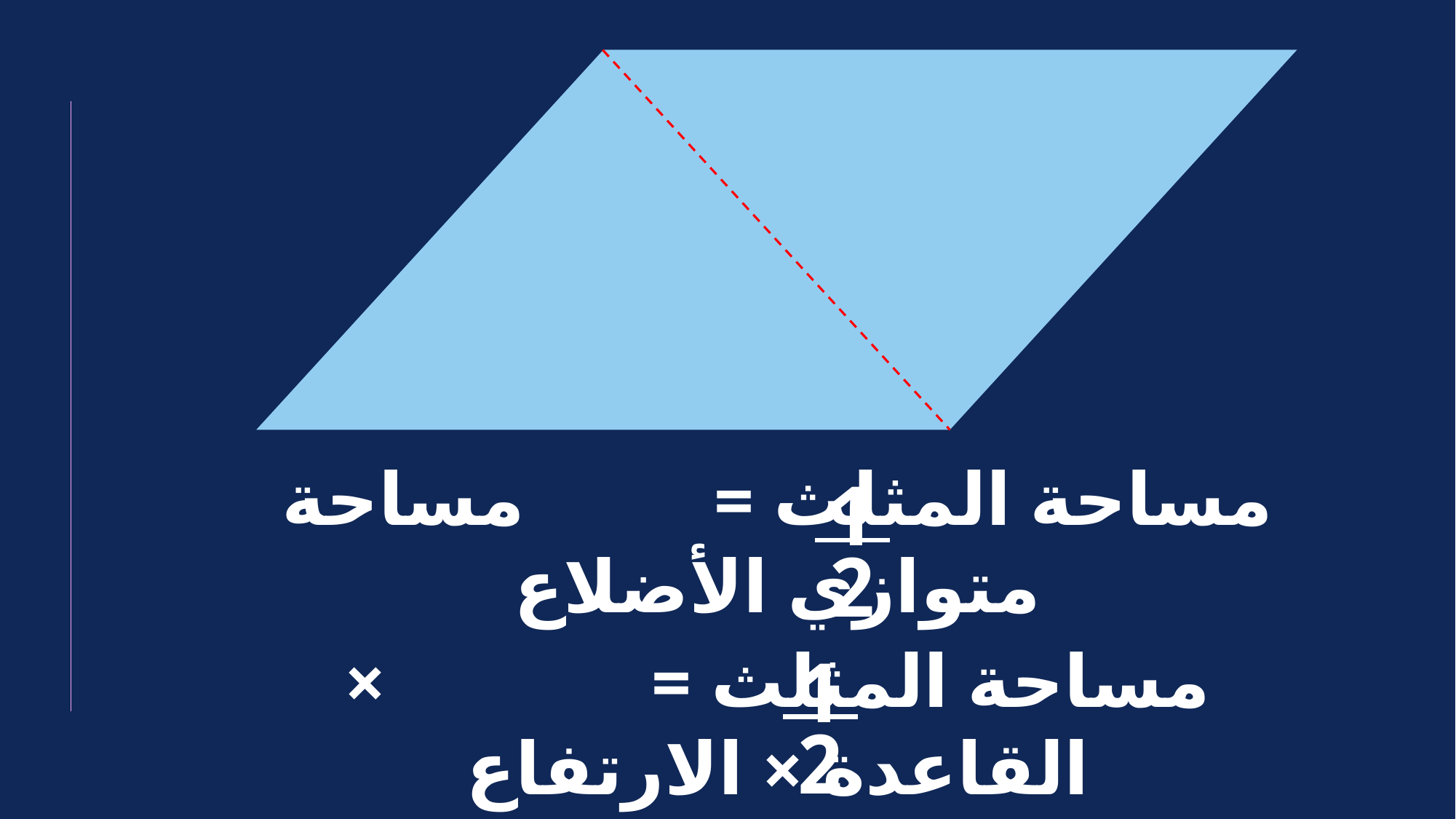

1
2
مساحة المثلث =          مساحة متوازي الأضلاع
1
2
مساحة المثلث =              × القاعدة × الارتفاع